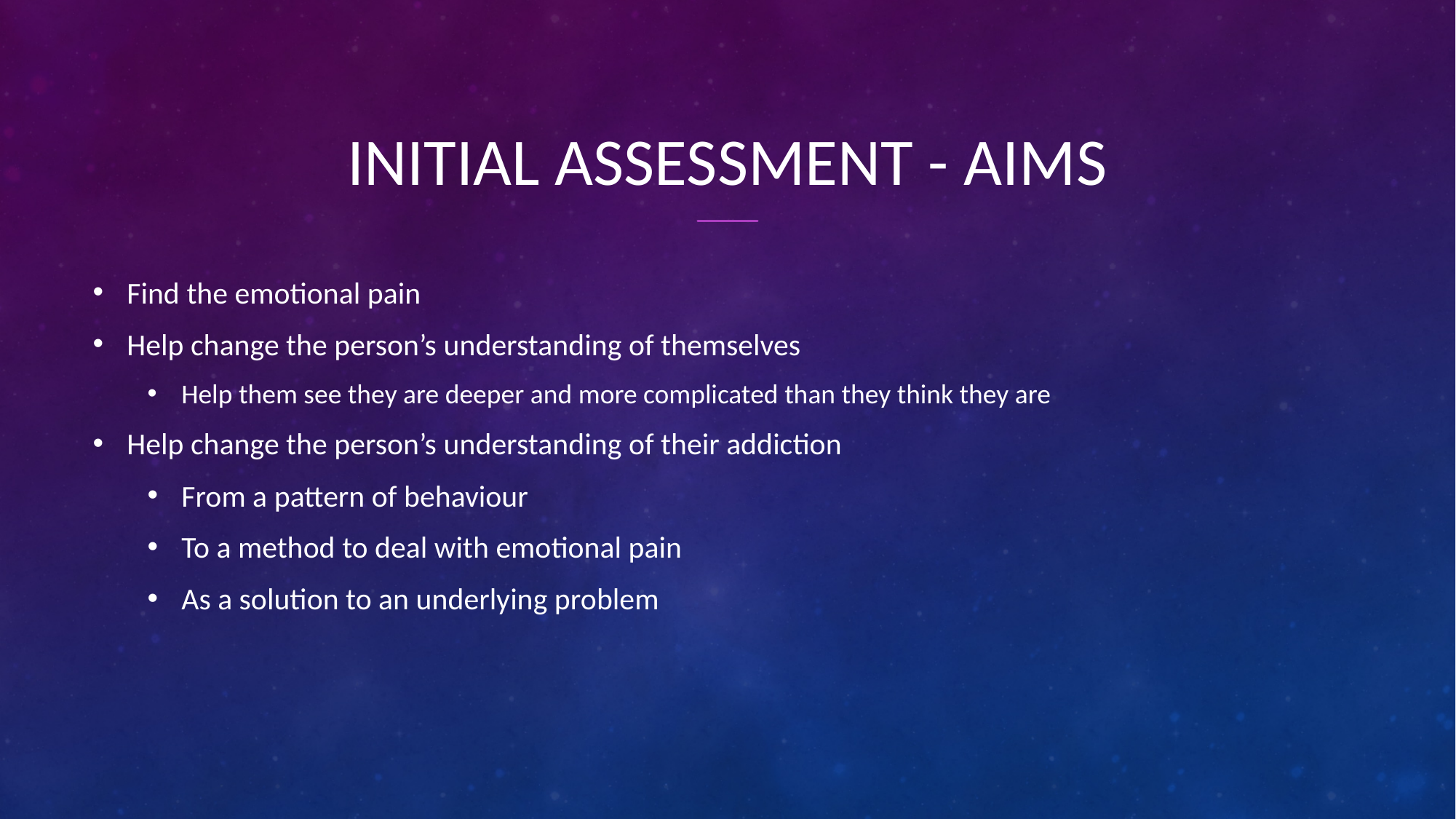

# Initial Assessment - aims
Find the emotional pain
Help change the person’s understanding of themselves
Help them see they are deeper and more complicated than they think they are
Help change the person’s understanding of their addiction
From a pattern of behaviour
To a method to deal with emotional pain
As a solution to an underlying problem